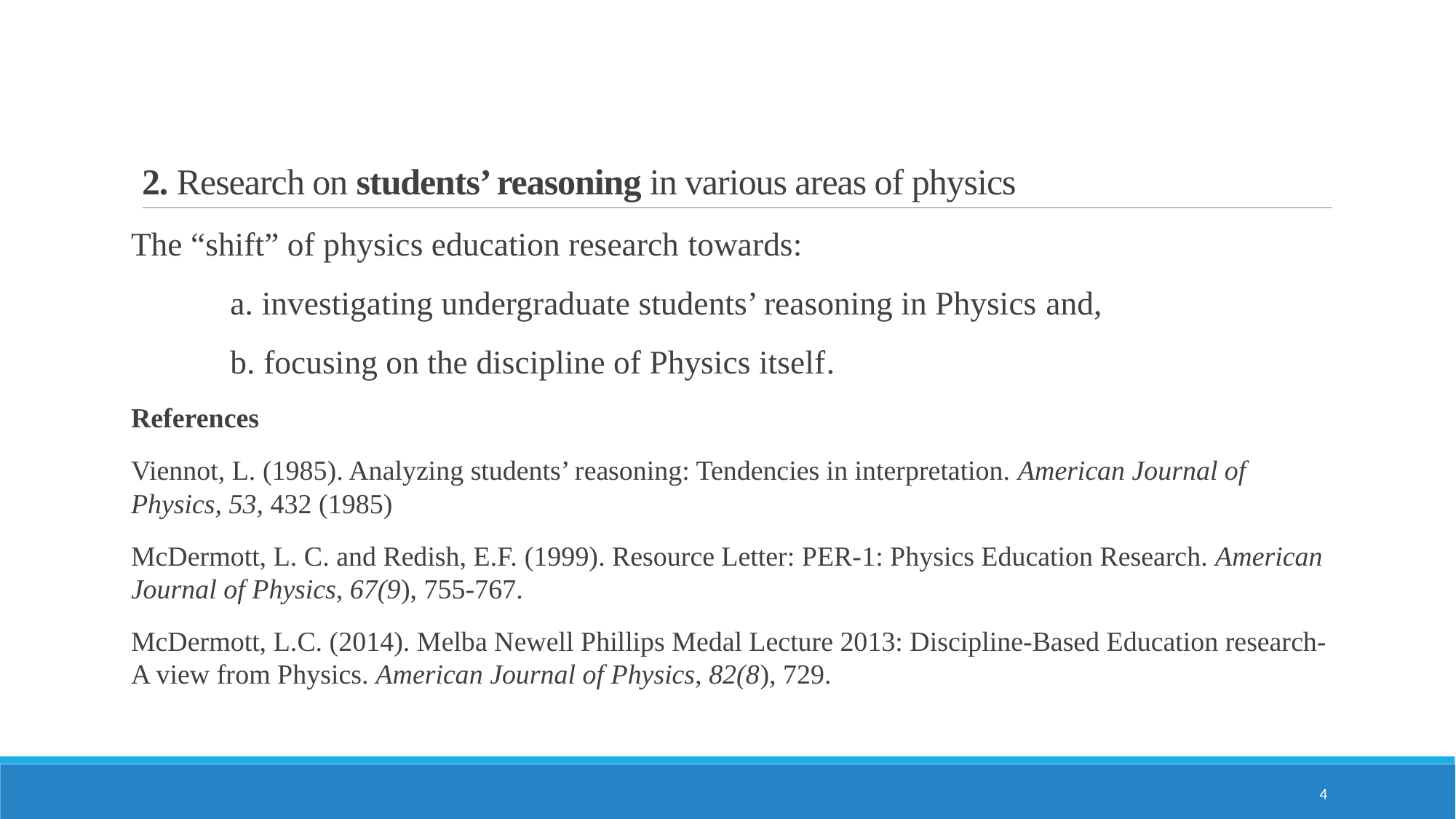

# 2. Research on students’ reasoning in various areas of physics
The “shift” of physics education research towards:
	a. investigating undergraduate students’ reasoning in Physics and,
	b. focusing on the discipline of Physics itself.
References
Viennot, L. (1985). Analyzing students’ reasoning: Tendencies in interpretation. American Journal of Physics, 53, 432 (1985)
McDermott, L. C. and Redish, E.F. (1999). Resource Letter: PER-1: Physics Education Research. American Journal of Physics, 67(9), 755-767.
McDermott, L.C. (2014). Melba Newell Phillips Medal Lecture 2013: Discipline-Based Education research-A view from Physics. American Journal of Physics, 82(8), 729.

4